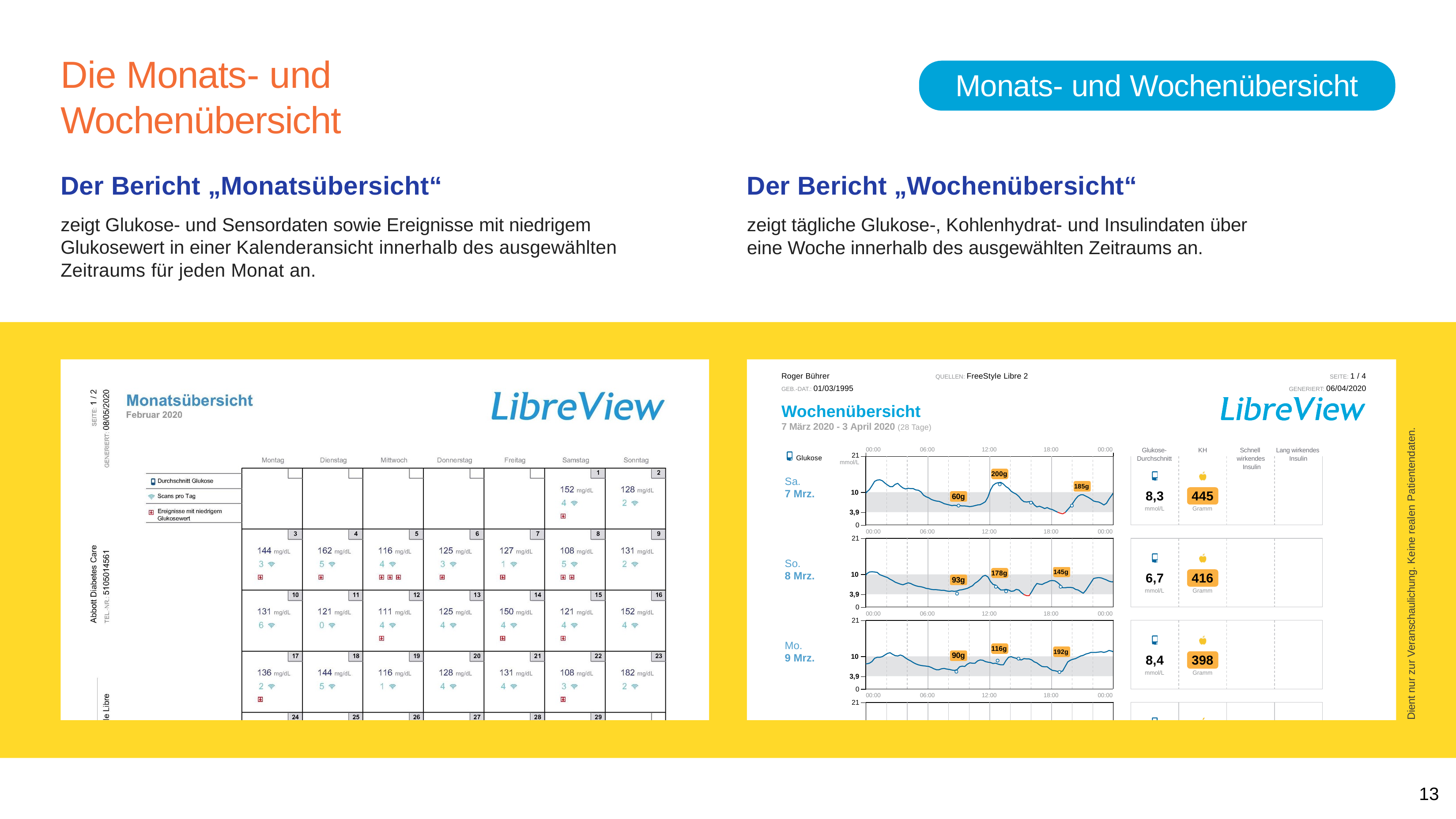

# Die Monats-­ und Wochenübersicht

Monats- und Wochenübersicht
Der Bericht „Monatsübersicht“
zeigt Glukose- und Sensordaten sowie Ereignisse mit niedrigem Glukosewert in einer Kalenderansicht innerhalb des ausgewählten Zeitraums für jeden Monat an.
Der Bericht „Wochenübersicht“
zeigt tägliche Glukose-, Kohlenhydrat- und Insulindaten über
eine Woche innerhalb des ausgewählten Zeitraums an.

Roger Bührer
GEB.-DAT.: 01/03/1995
SEITE: 1 / 4
GENERIERT: 06/04/2020
QUELLEN: FreeStyle Libre 2

Wochenübersicht
7 März 2020 - 3 April 2020 (28 Tage)
Dient nur zur Veranschaulichung. Keine realen Patientendaten.
00:00
06:00
12:00
18:00
00:00
Glukose-  Durchschnitt
Schnell  wirkendes  Insulin
Lang wirkendes  Insulin
KH
21
mmol/L

Glukose

200g

Sa.
7 Mrz.

185g

8,3
mmol/L
445
Gramm
10

60g

3,9
0
21

00:00
06:00
12:00
18:00
00:00

So.
8 Mrz.
6,7
mmol/L
416
Gramm
145g

178g

10

93g

3,9
0
21

00:00
06:00
12:00
18:00
00:00

Mo.
9 Mrz.
116g

192g

8,4
mmol/L
398
Gramm
90g

10

3,9
0
21

00:00
06:00
12:00
18:00
00:00

13